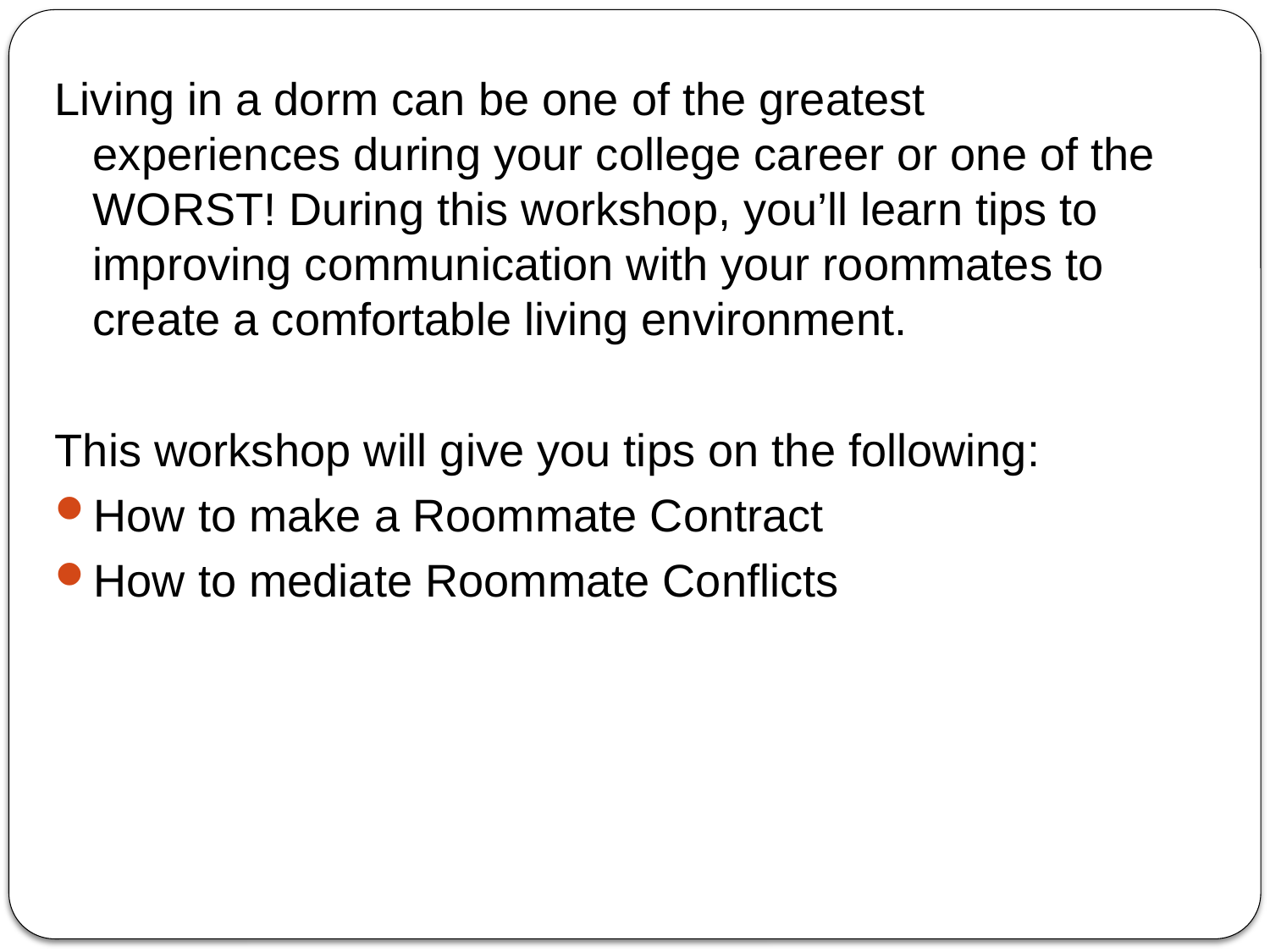

Living in a dorm can be one of the greatest experiences during your college career or one of the WORST! During this workshop, you’ll learn tips to improving communication with your roommates to create a comfortable living environment.

This workshop will give you tips on the following:
How to make a Roommate Contract
How to mediate Roommate Conflicts